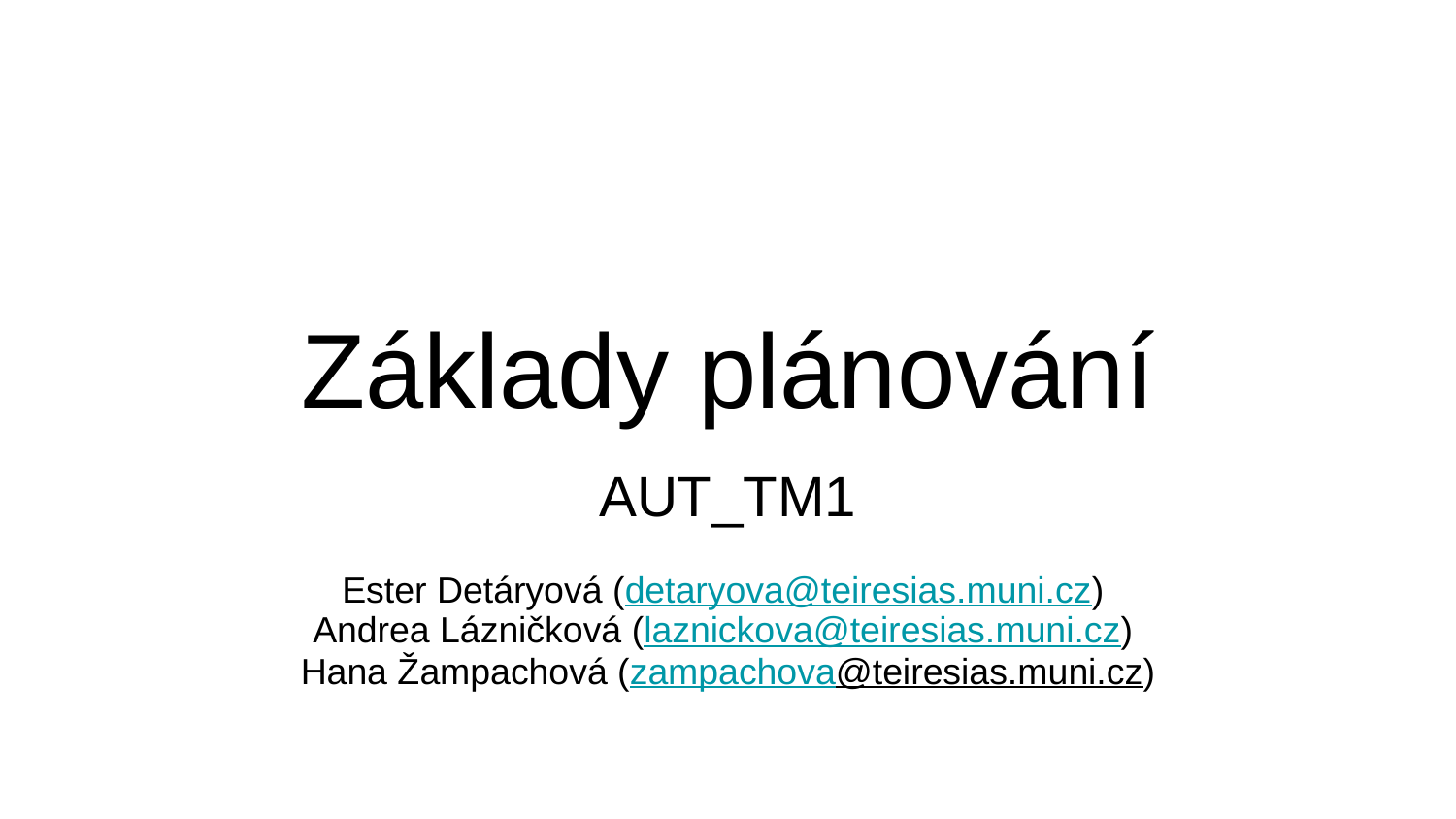

# Základy plánování
AUT_TM1

Ester Detáryová (detaryova@teiresias.muni.cz)
Andrea Lázničková (laznickova@teiresias.muni.cz)
Hana Žampachová (zampachova@teiresias.muni.cz)